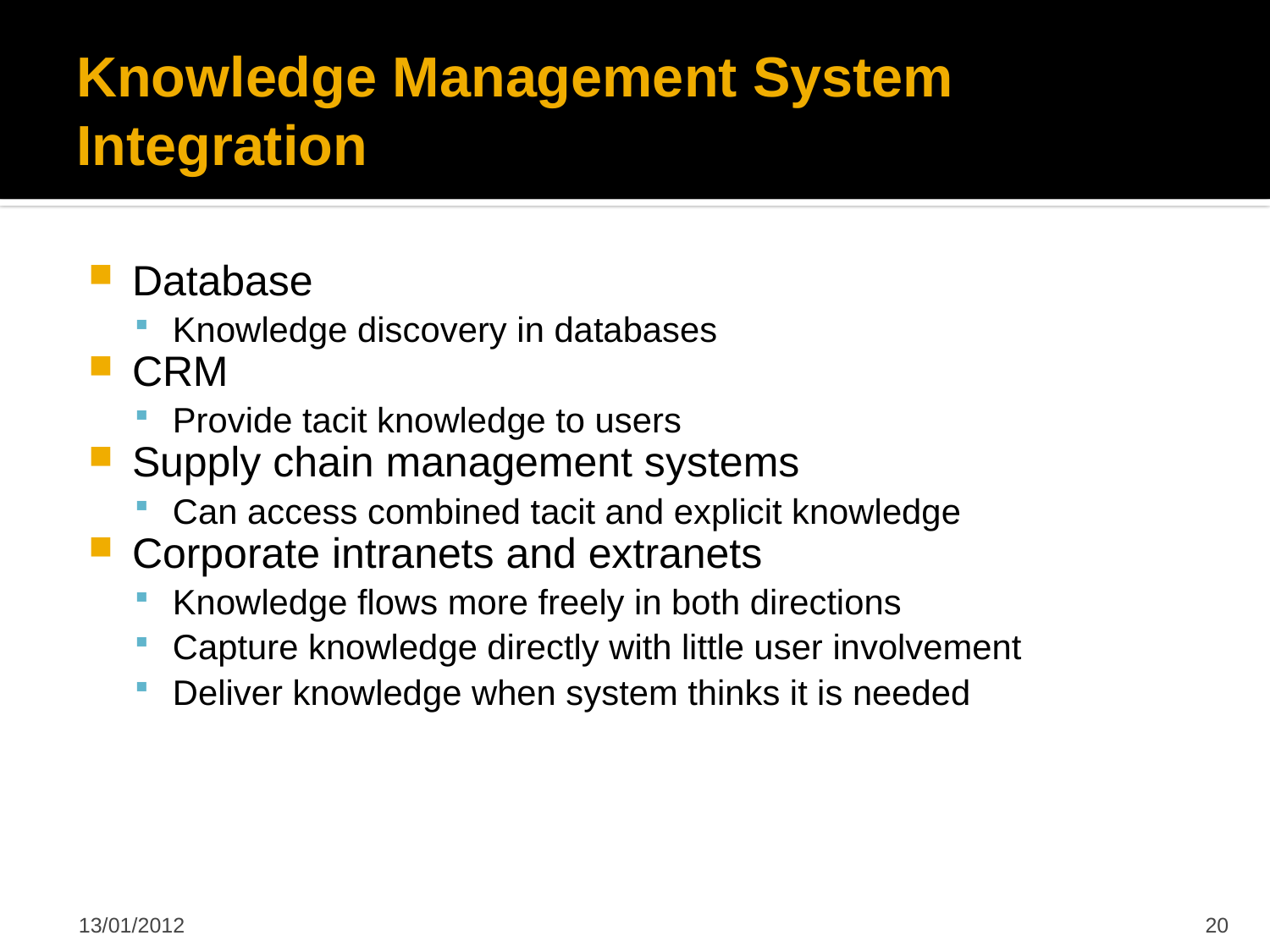

# Knowledge Management System Integration
Database
Knowledge discovery in databases
CRM
Provide tacit knowledge to users
Supply chain management systems
Can access combined tacit and explicit knowledge
Corporate intranets and extranets
Knowledge flows more freely in both directions
Capture knowledge directly with little user involvement
Deliver knowledge when system thinks it is needed

13/01/2012
20